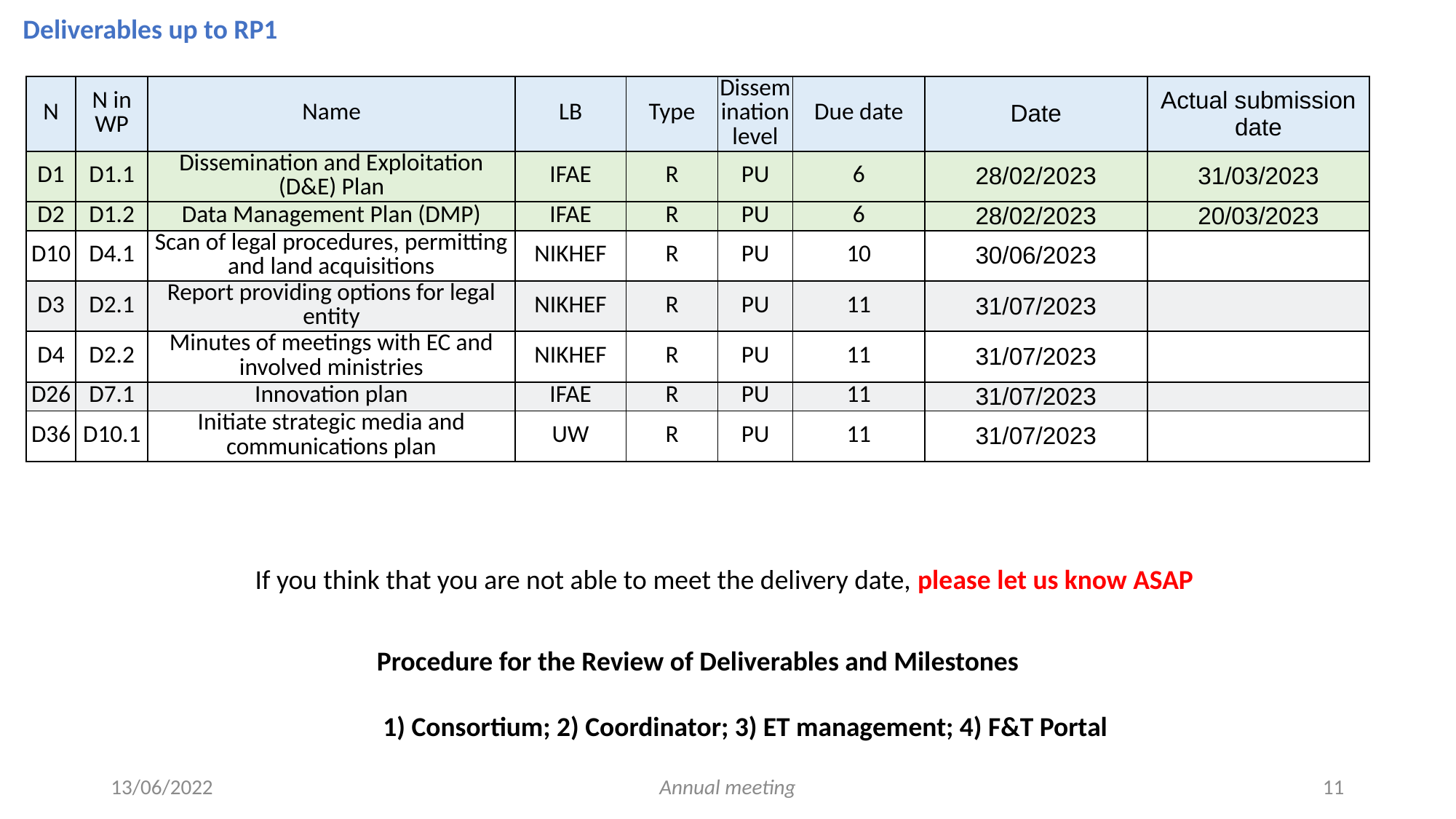

Deliverables up to RP1
| N | N in WP | Name | LB | Type | Dissemination level | Due date | Date | Actual submission date |
| --- | --- | --- | --- | --- | --- | --- | --- | --- |
| D1 | D1.1 | Dissemination and Exploitation (D&E) Plan | IFAE | R | PU | 6 | 28/02/2023 | 31/03/2023 |
| D2 | D1.2 | Data Management Plan (DMP) | IFAE | R | PU | 6 | 28/02/2023 | 20/03/2023 |
| D10 | D4.1 | Scan of legal procedures, permitting and land acquisitions | NIKHEF | R | PU | 10 | 30/06/2023 |  |
| D3 | D2.1 | Report providing options for legal entity | NIKHEF | R | PU | 11 | 31/07/2023 |  |
| D4 | D2.2 | Minutes of meetings with EC and involved ministries | NIKHEF | R | PU | 11 | 31/07/2023 |  |
| D26 | D7.1 | Innovation plan | IFAE | R | PU | 11 | 31/07/2023 |  |
| D36 | D10.1 | Initiate strategic media and communications plan | UW | R | PU | 11 | 31/07/2023 |  |
If you think that you are not able to meet the delivery date, please let us know ASAP
Procedure for the Review of Deliverables and Milestones

 1) Consortium; 2) Coordinator; 3) ET management; 4) F&T Portal
13/06/2022
Annual meeting
11